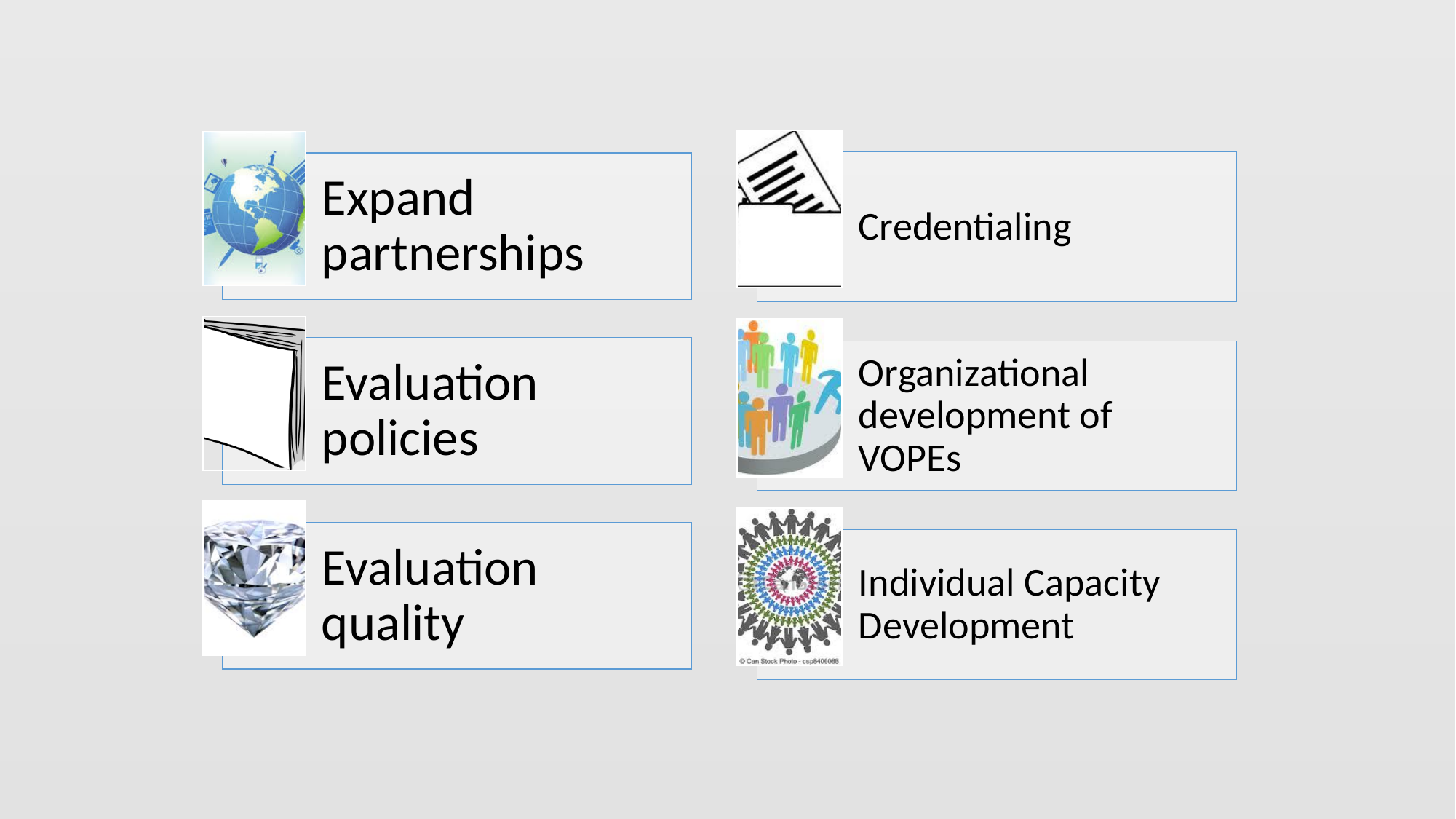

Expand partnerships
Evaluation policies
Evaluation quality
Credentialing
Organizational development of VOPEs
Individual Capacity Development